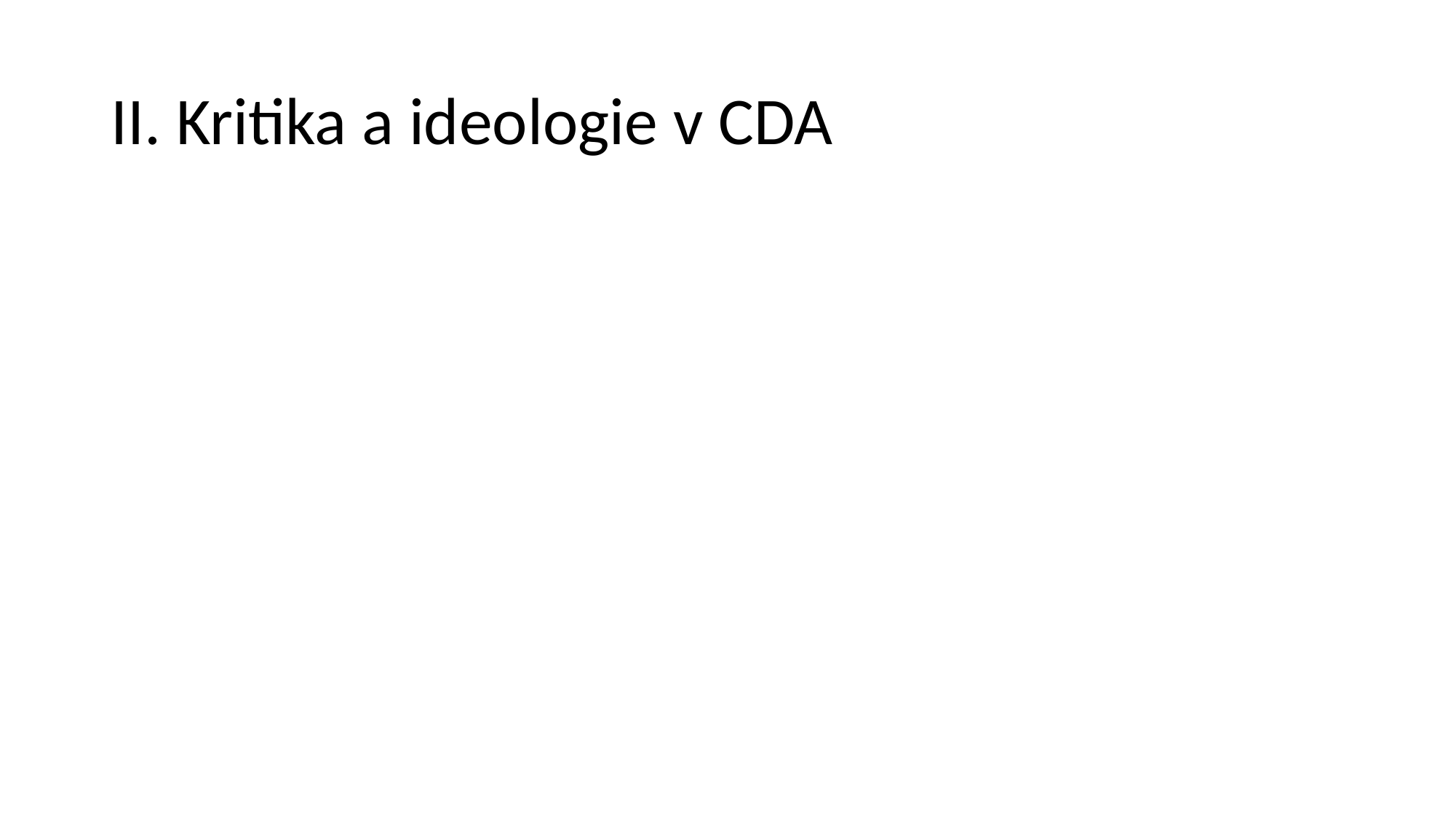

# II. Kritika a ideologie v CDA